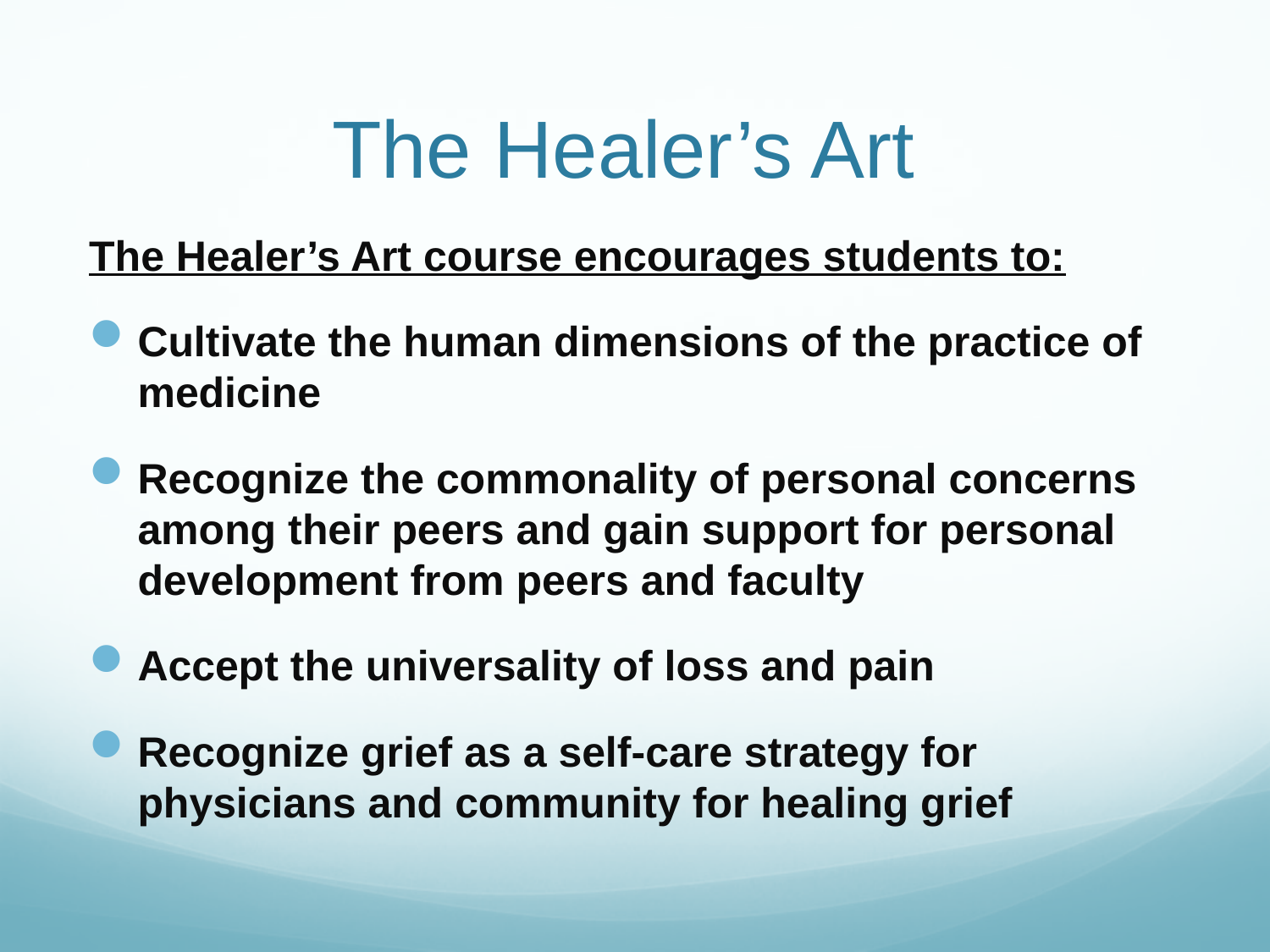

# The Healer’s Art
The Healer’s Art course encourages students to:
Cultivate the human dimensions of the practice of medicine
Recognize the commonality of personal concerns among their peers and gain support for personal development from peers and faculty
Accept the universality of loss and pain
Recognize grief as a self-care strategy for physicians and community for healing grief